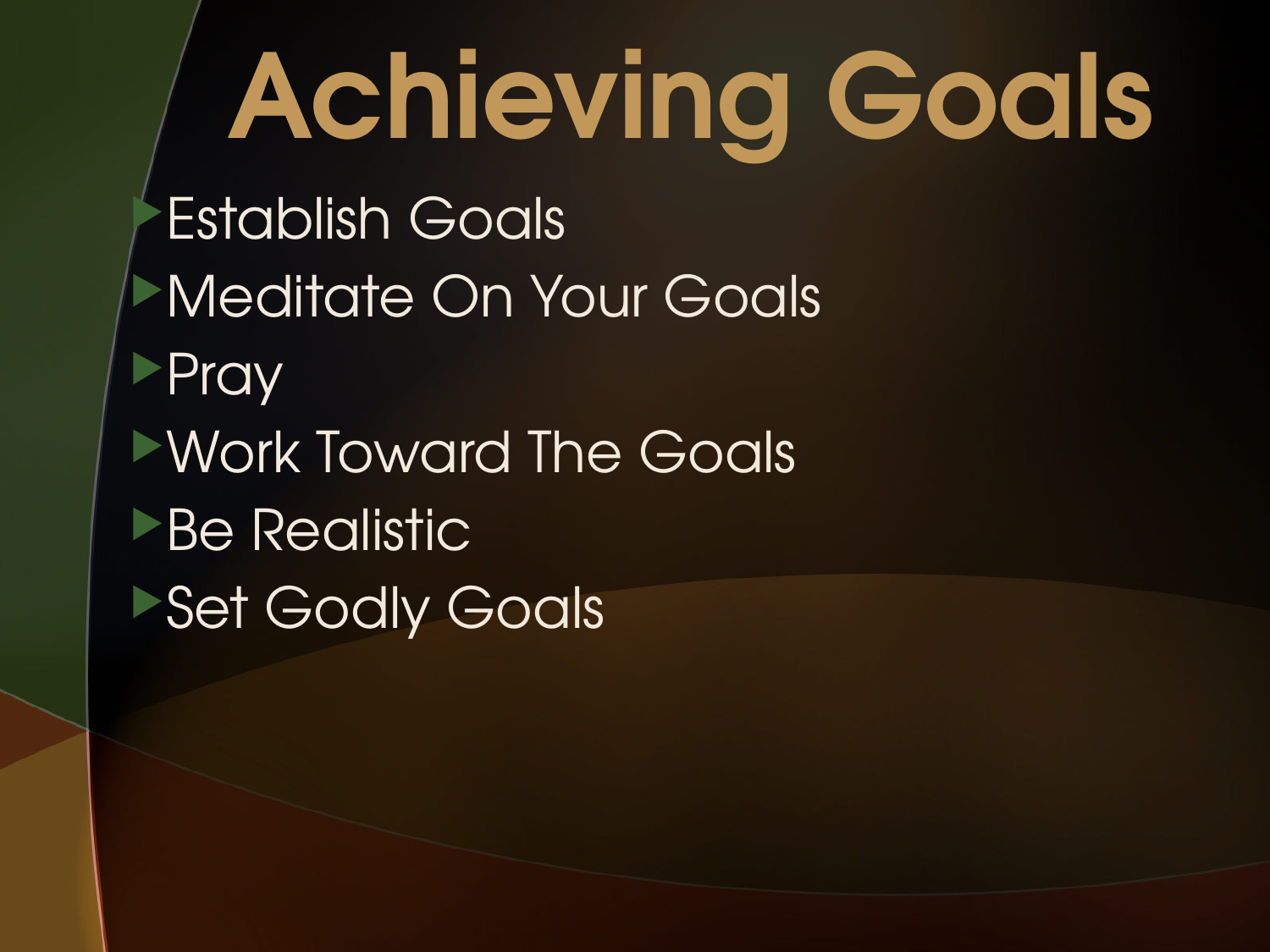

# Achieving Goals
Establish Goals
Meditate On Your Goals
Pray
Work Toward The Goals
Be Realistic
Set Godly Goals